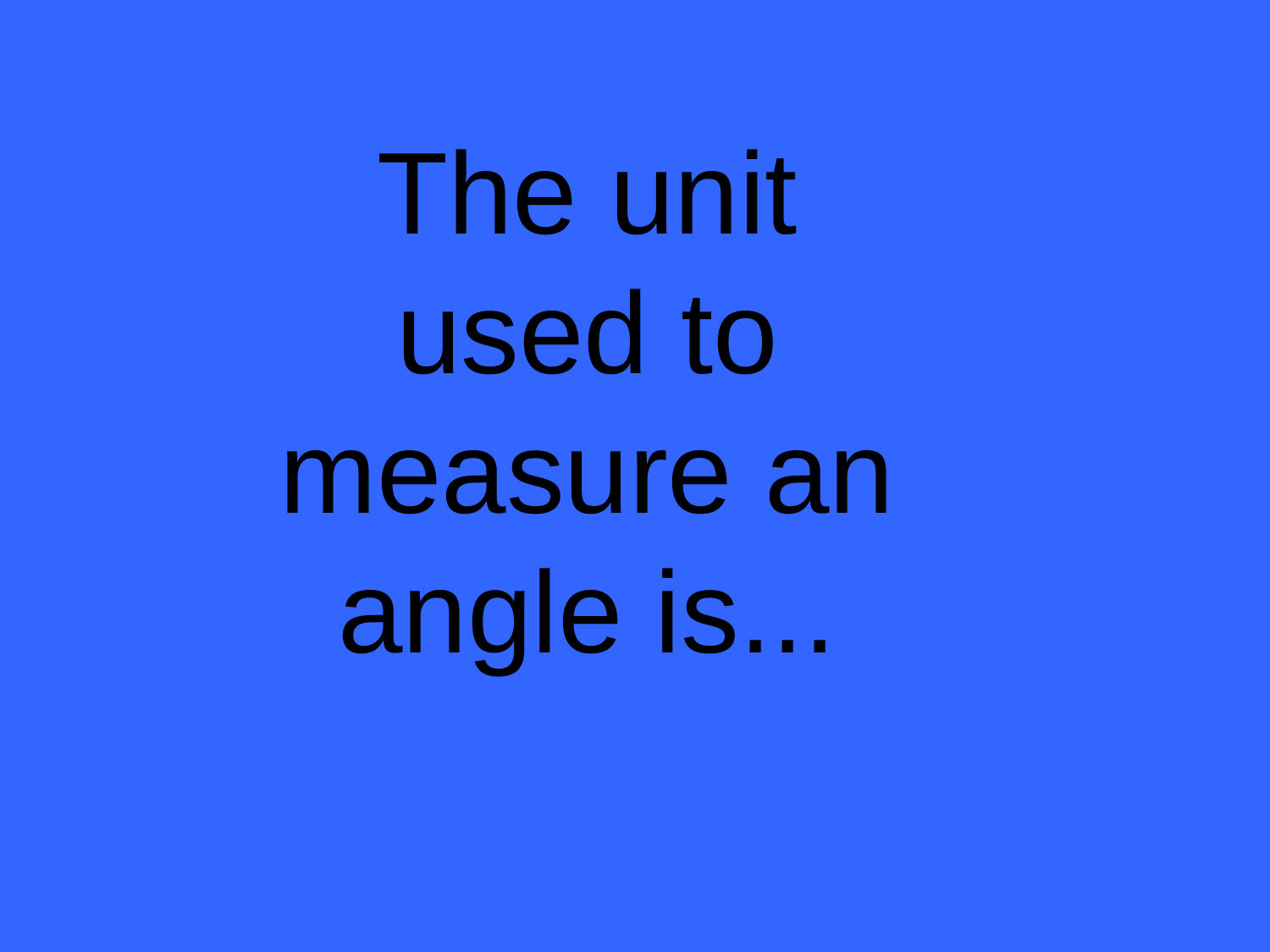

The unit used to measure an angle is...